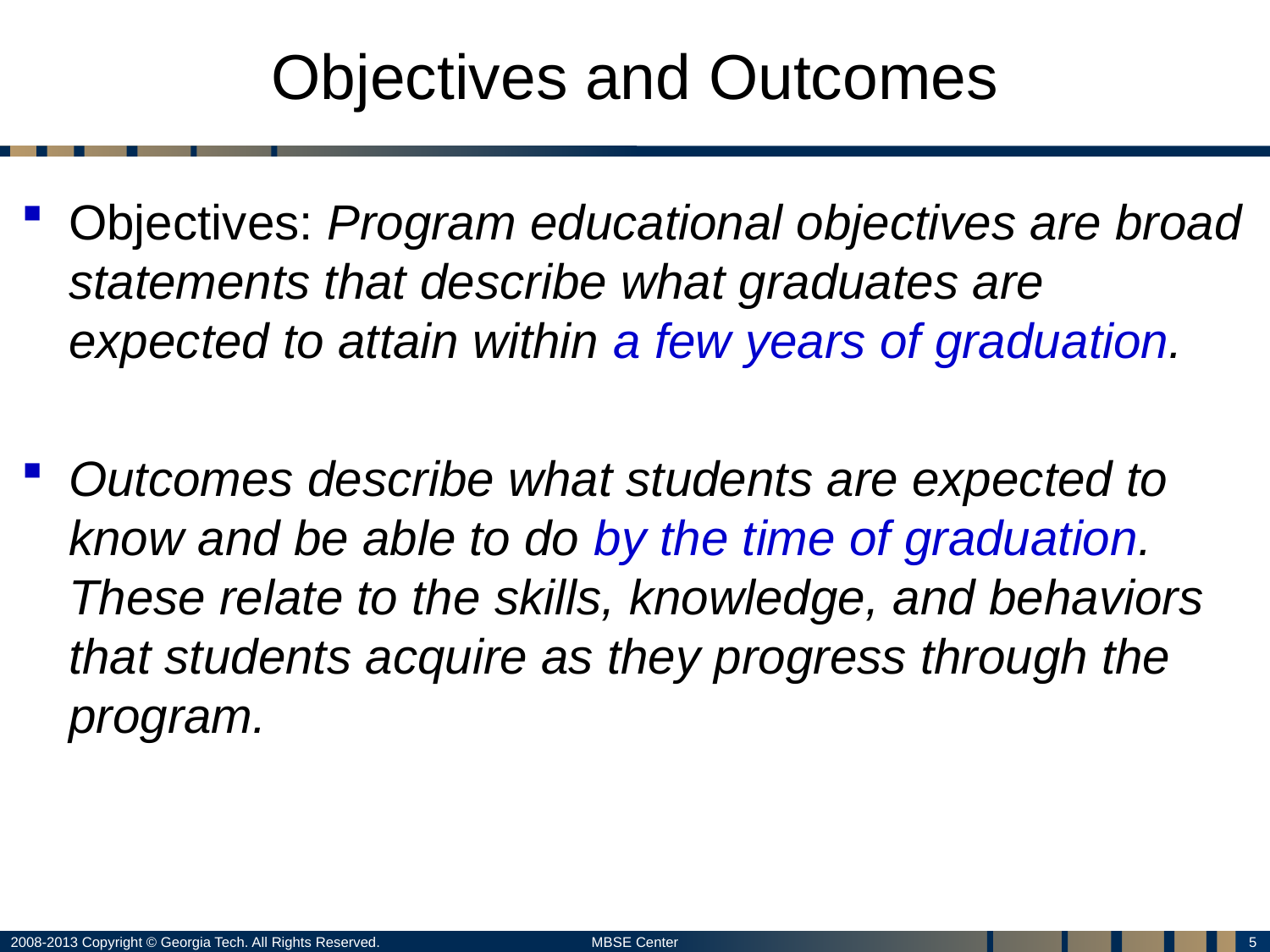

# Objectives and Outcomes
Objectives: Program educational objectives are broad statements that describe what graduates are expected to attain within a few years of graduation.

Outcomes describe what students are expected to know and be able to do by the time of graduation. These relate to the skills, knowledge, and behaviors that students acquire as they progress through the program.